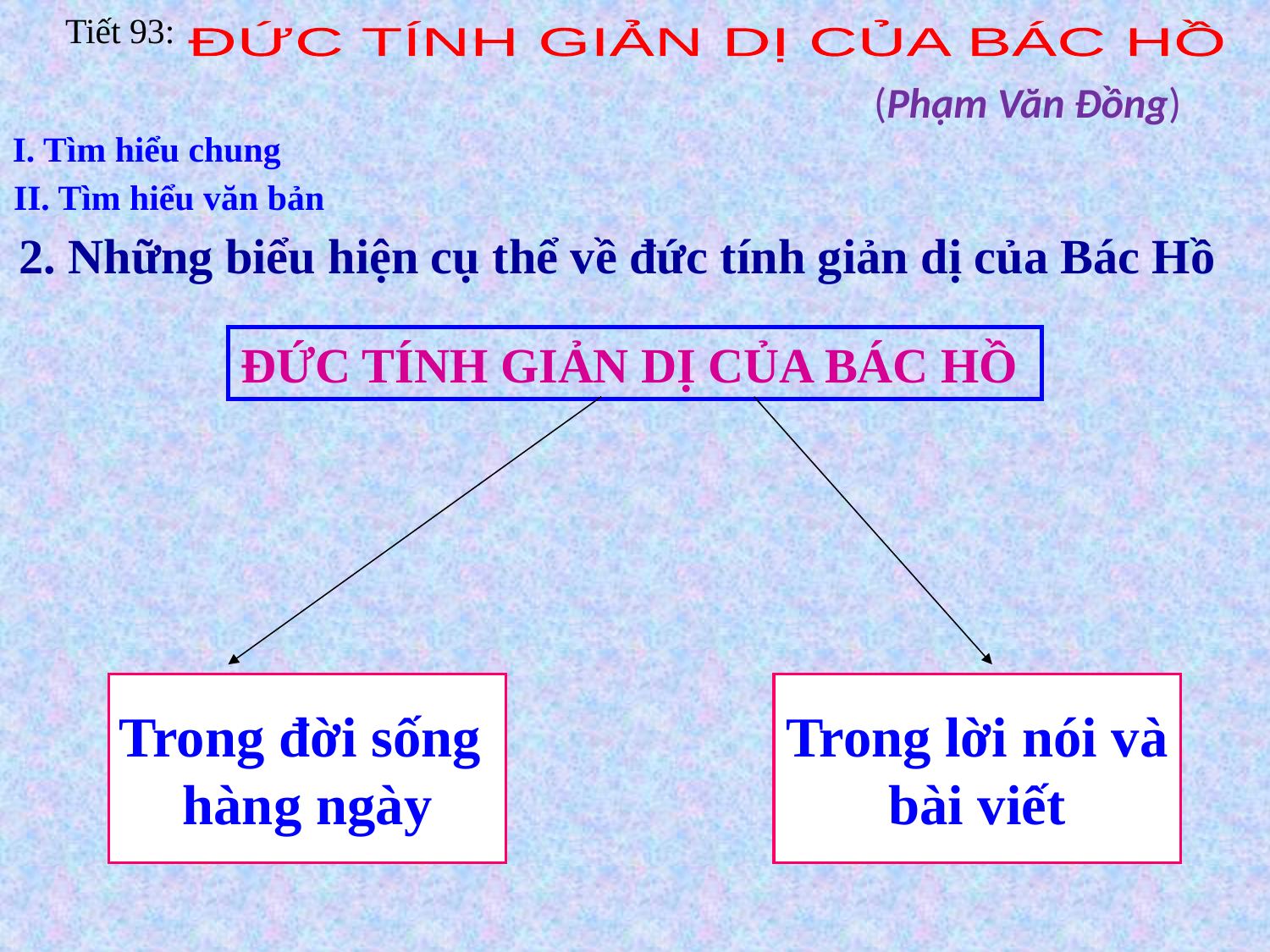

Tiết 93:
ĐỨC TÍNH GIẢN DỊ CỦA BÁC HỒ
 (Phạm Văn Đồng)
I. Tìm hiểu chung
II. Tìm hiểu văn bản
2. Những biểu hiện cụ thể về đức tính giản dị của Bác Hồ
ĐỨC TÍNH GIẢN DỊ CỦA BÁC HỒ

Trong đời sống
hàng ngày
Trong lời nói và bài viết